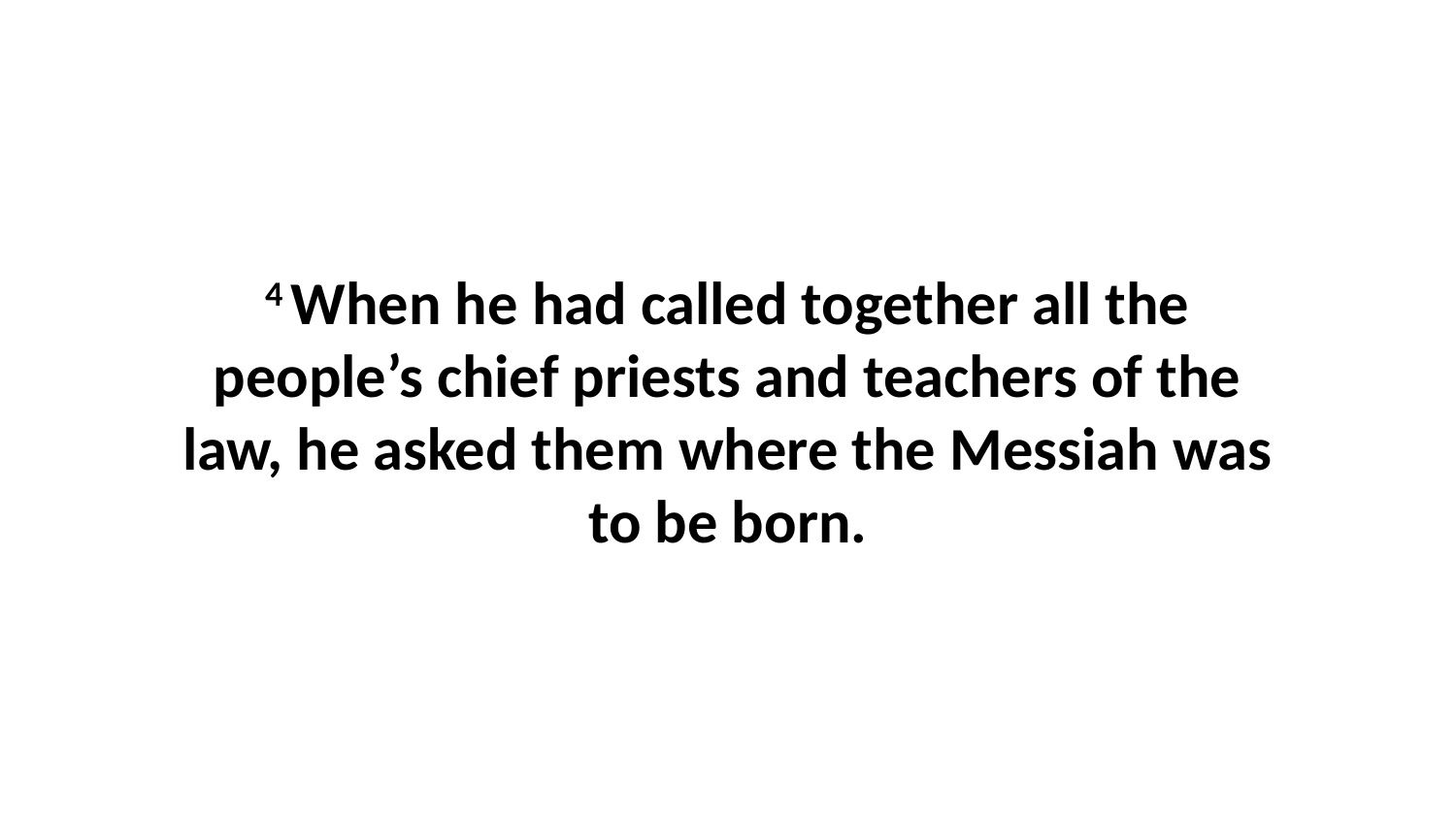

4 When he had called together all the people’s chief priests and teachers of the law, he asked them where the Messiah was to be born.